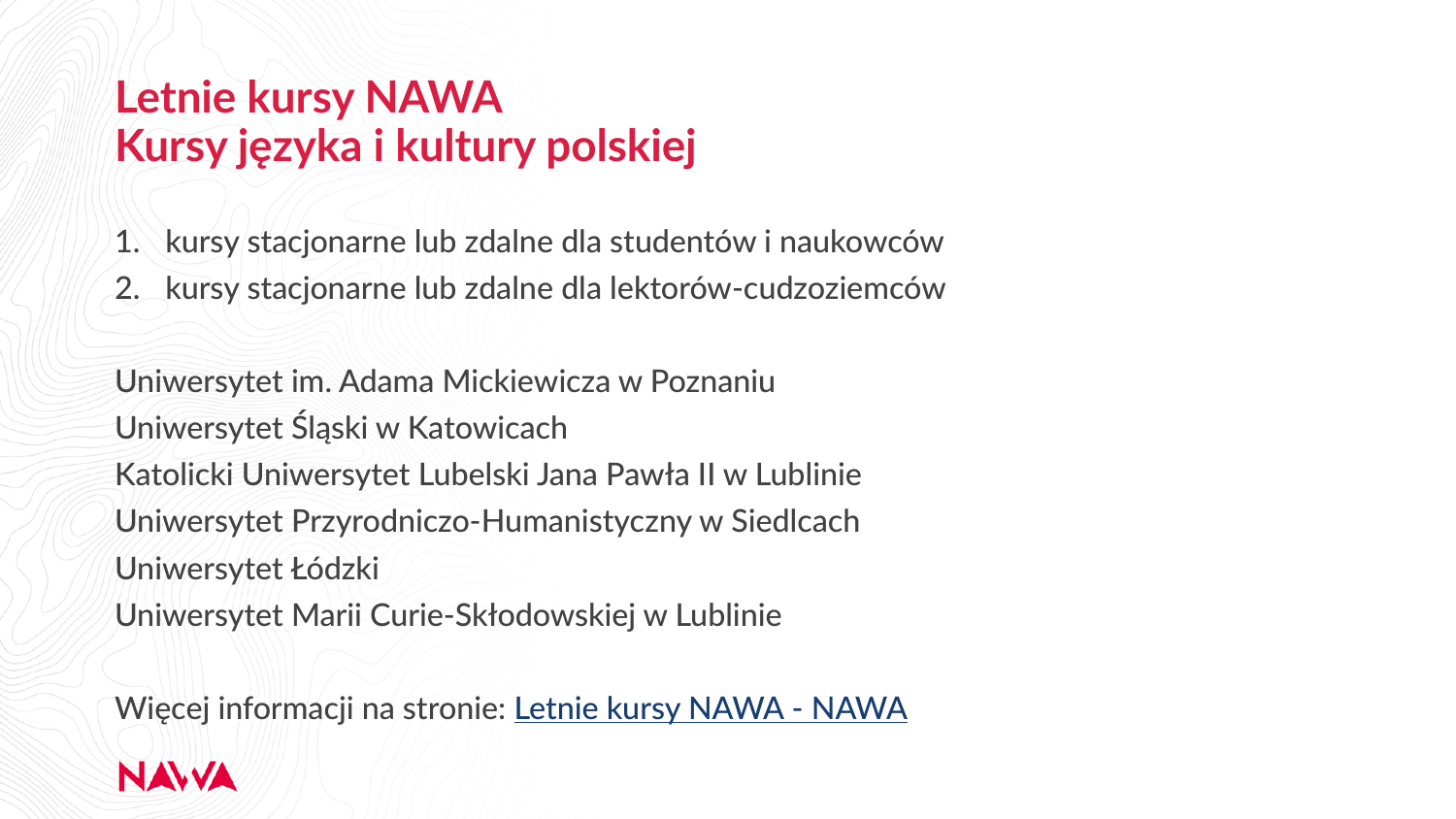

# Letnie kursy NAWA Kursy języka i kultury polskiej
kursy stacjonarne lub zdalne dla studentów i naukowców
kursy stacjonarne lub zdalne dla lektorów-cudzoziemców

Uniwersytet im. Adama Mickiewicza w Poznaniu
Uniwersytet Śląski w Katowicach
Katolicki Uniwersytet Lubelski Jana Pawła II w Lublinie
Uniwersytet Przyrodniczo-Humanistyczny w Siedlcach
Uniwersytet Łódzki
Uniwersytet Marii Curie-Skłodowskiej w Lublinie

Więcej informacji na stronie: Letnie kursy NAWA - NAWA